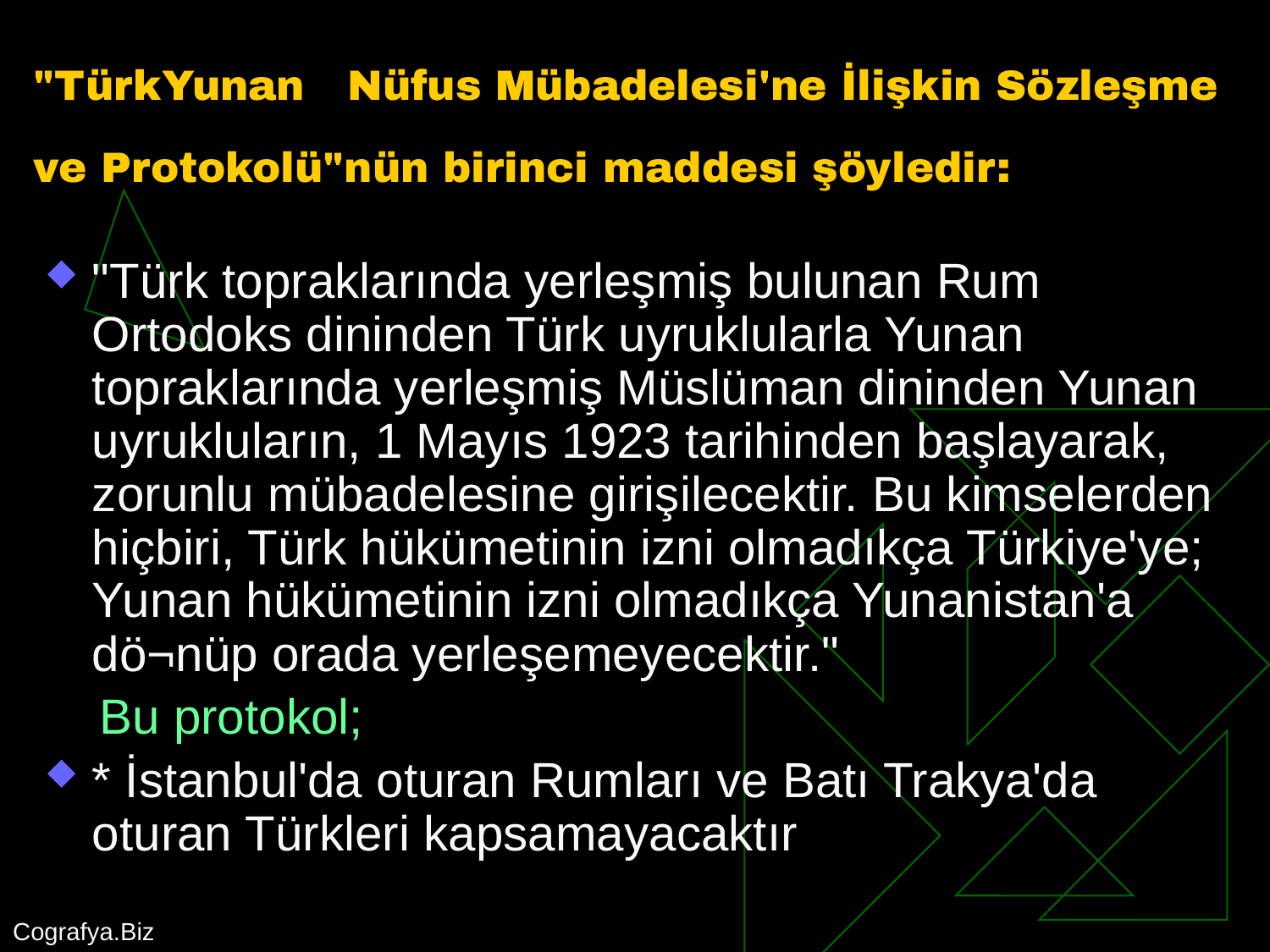

# "TürkYunan   Nüfus Mübadelesi'ne İlişkin Sözleşme ve Protokolü"nün birinci maddesi şöyledir:
"Türk topraklarında yerleşmiş bulunan Rum Ortodoks dininden Türk uyruklularla Yunan topraklarında yerleşmiş Müslüman dininden Yunan uyrukluların, 1 Mayıs 1923 tarihinden başlayarak, zorunlu mübadelesine girişilecektir. Bu kimselerden hiçbiri, Türk hükümetinin izni olmadıkça Türkiye'ye; Yunan hükümetinin izni olmadıkça Yunanistan'a dö¬nüp orada yerleşemeyecektir."
    Bu protokol;
* İstanbul'da oturan Rumları ve Batı Trakya'da oturan Türkleri kapsamayacaktır
Cografya.Biz